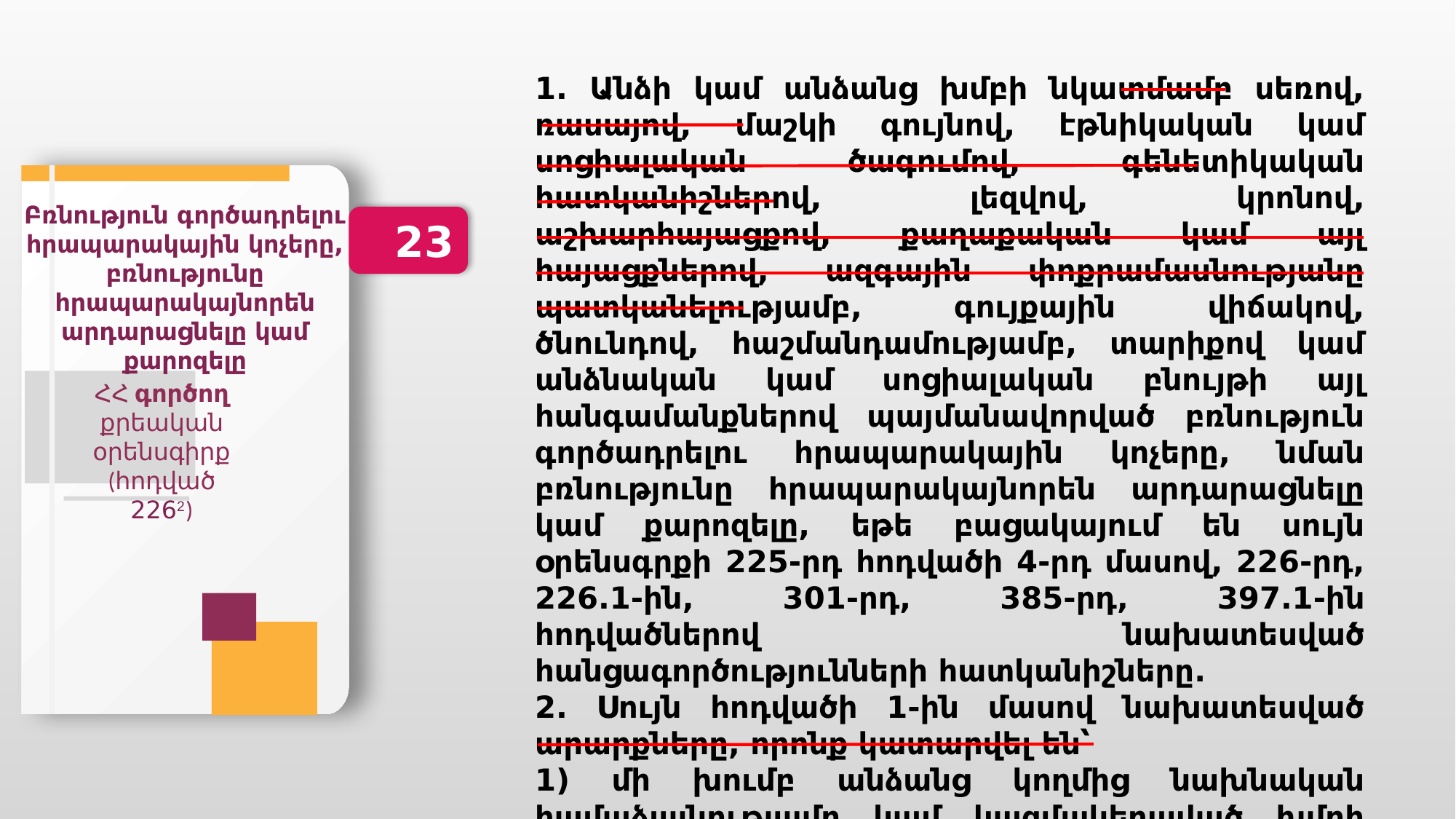

1. Անձի կամ անձանց խմբի նկատմամբ սեռով, ռասայով, մաշկի գույնով, էթնիկական կամ սոցիալական ծագումով, գենետիկական հատկանիշներով, լեզվով, կրոնով, աշխարհայացքով, քաղաքական կամ այլ հայացքներով, ազգային փոքրամասնությանը պատկանելությամբ, գույքային վիճակով, ծնունդով, հաշմանդամությամբ, տարիքով կամ անձնական կամ սոցիալական բնույթի այլ հանգամանքներով պայմանավորված բռնություն գործադրելու հրապարակային կոչերը, նման բռնությունը հրապարակայնորեն արդարացնելը կամ քարոզելը, եթե բացակայում են սույն օրենսգրքի 225-րդ հոդվածի 4-րդ մասով, 226-րդ, 226.1-ին, 301-րդ, 385-րդ, 397.1-ին հոդվածներով նախատեսված հանցագործությունների հատկանիշները.
2. Սույն հոդվածի 1-ին մասով նախատեսված արարքները, որոնք կատարվել են՝
1) մի խումբ անձանց կողմից նախնական համաձայնությամբ կամ կազմակերպված խմբի կողմից.
2) պաշտոնեական դիրքն օգտագործելով:

Բռնություն գործադրելու հրապարակային կոչերը, բռնությունը հրապարակայնորեն արդարացնելը կամ քարոզելը
23

ՀՀ գործող քրեական օրենսգիրք
(հոդված 2262)